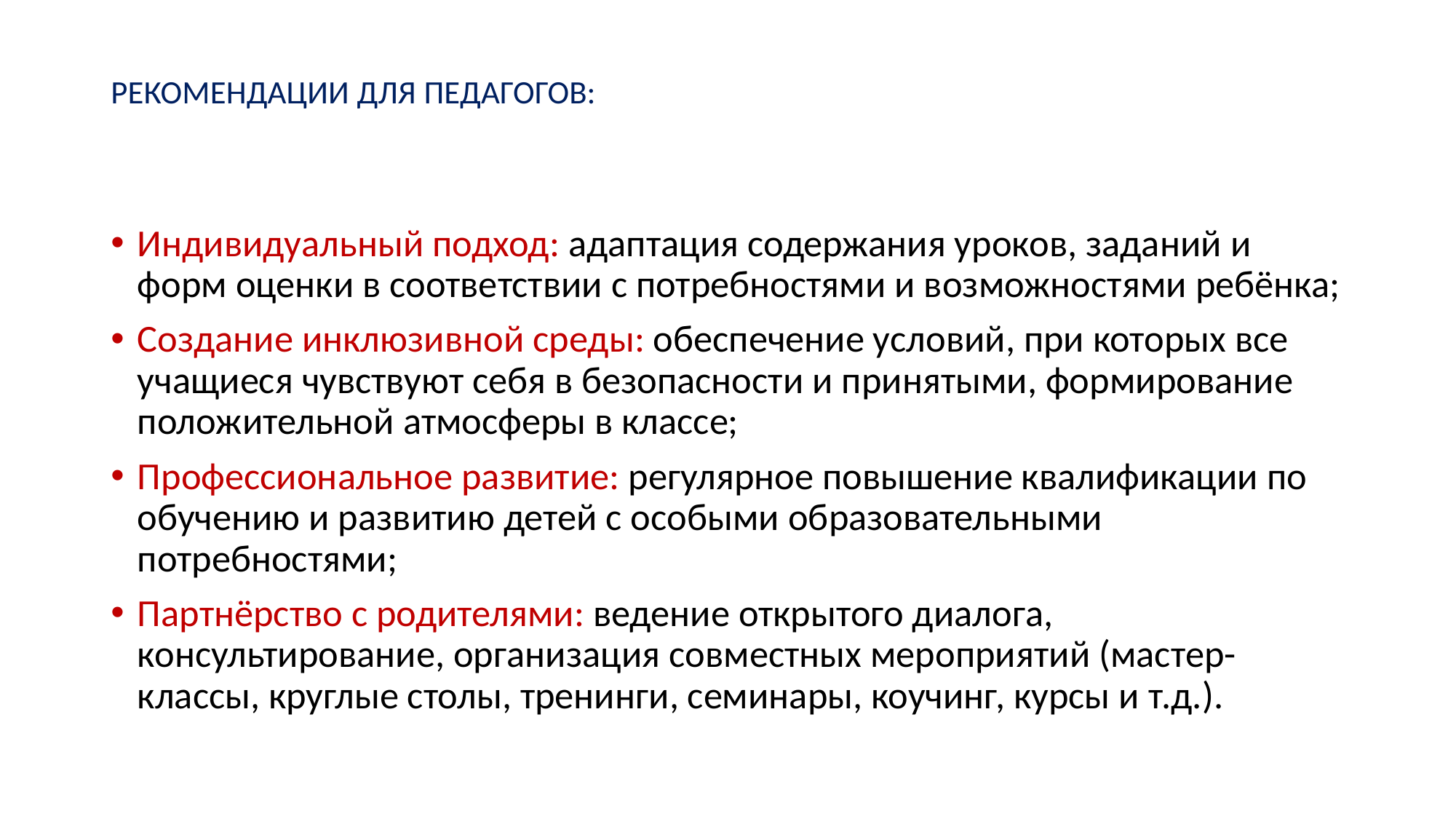

# РЕКОМЕНДАЦИИ ДЛЯ ПЕДАГОГОВ:
Индивидуальный подход: адаптация содержания уроков, заданий и форм оценки в соответствии с потребностями и возможностями ребёнка;
Создание инклюзивной среды: обеспечение условий, при которых все учащиеся чувствуют себя в безопасности и принятыми, формирование положительной атмосферы в классе;
Профессиональное развитие: регулярное повышение квалификации по обучению и развитию детей с особыми образовательными потребностями;
Партнёрство с родителями: ведение открытого диалога, консультирование, организация совместных мероприятий (мастер-классы, круглые столы, тренинги, семинары, коучинг, курсы и т.д.).